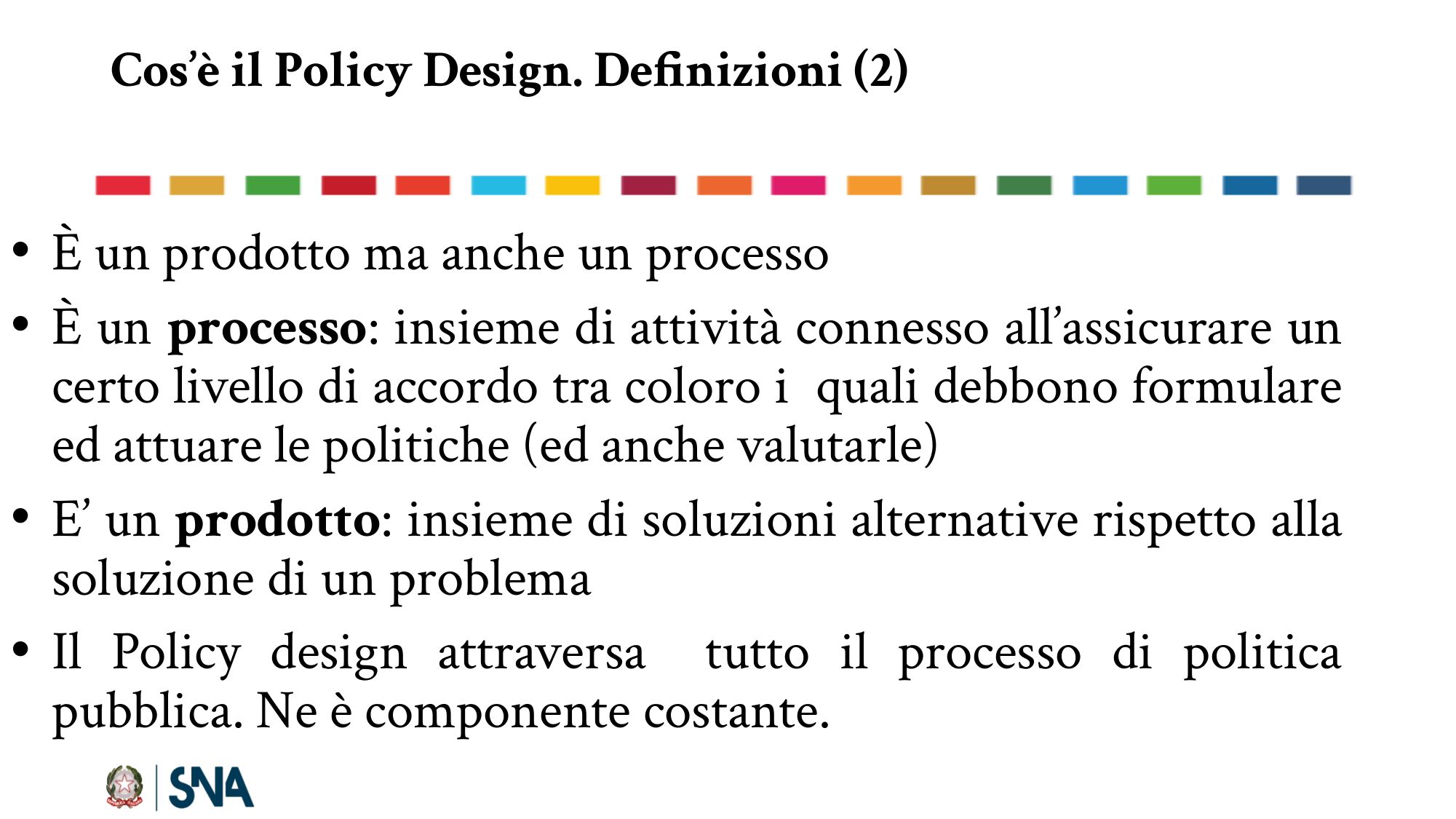

# Cos’è il Policy Design. Definizioni (2)
È un prodotto ma anche un processo
È un processo: insieme di attività connesso all’assicurare un certo livello di accordo tra coloro i  quali debbono formulare ed attuare le politiche (ed anche valutarle)
E’ un prodotto: insieme di soluzioni alternative rispetto alla soluzione di un problema
Il Policy design attraversa  tutto il processo di politica pubblica. Ne è componente costante.